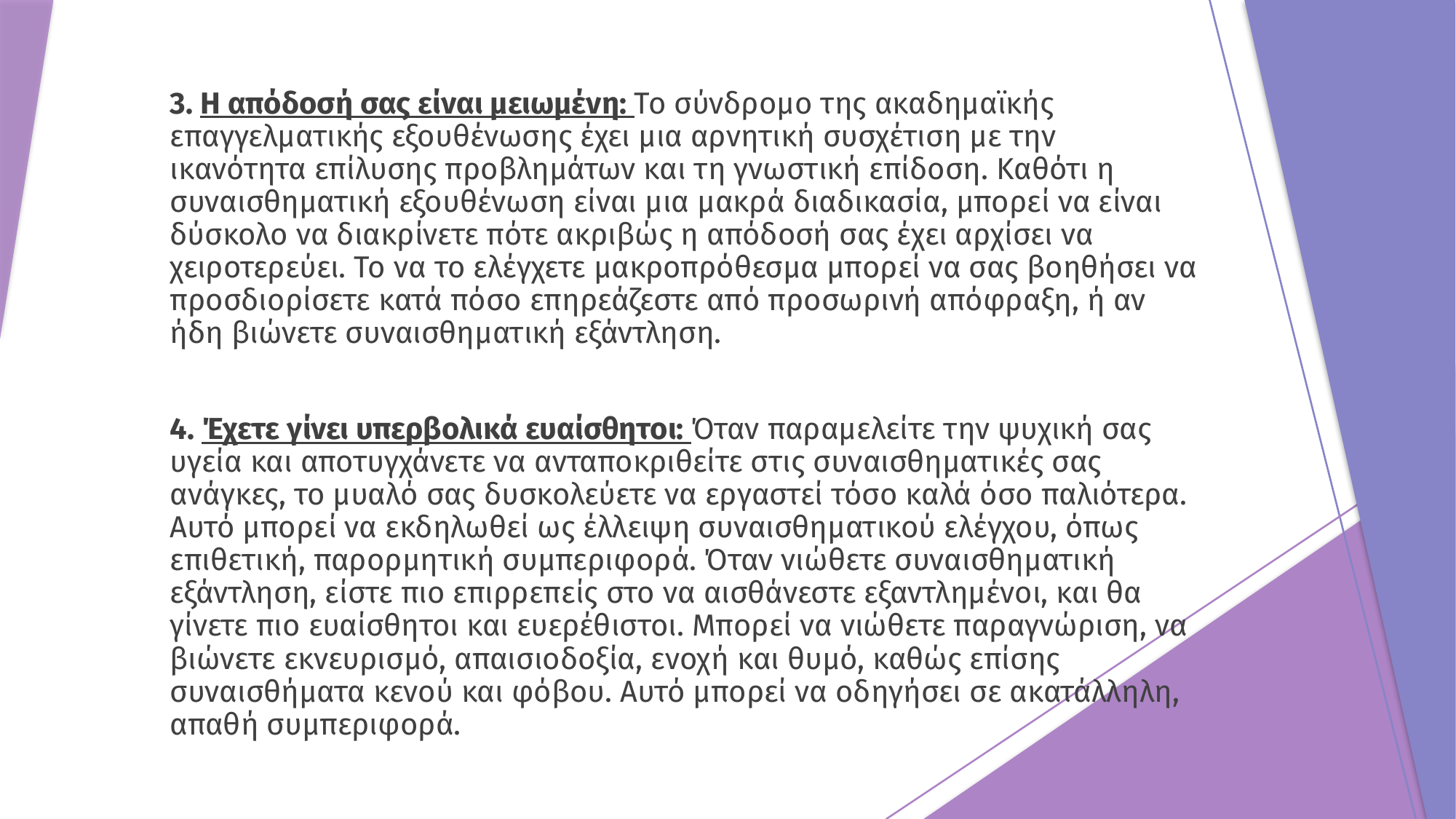

3. Η απόδοσή σας είναι μειωμένη: Το σύνδρομο της ακαδημαϊκής επαγγελματικής εξουθένωσης έχει μια αρνητική συσχέτιση με την ικανότητα επίλυσης προβλημάτων και τη γνωστική επίδοση. Καθότι η συναισθηματική εξουθένωση είναι μια μακρά διαδικασία, μπορεί να είναι δύσκολο να διακρίνετε πότε ακριβώς η απόδοσή σας έχει αρχίσει να χειροτερεύει. Το να το ελέγχετε μακροπρόθεσμα μπορεί να σας βοηθήσει να προσδιορίσετε κατά πόσο επηρεάζεστε από προσωρινή απόφραξη, ή αν ήδη βιώνετε συναισθηματική εξάντληση.

4. Έχετε γίνει υπερβολικά ευαίσθητοι: Όταν παραμελείτε την ψυχική σας υγεία και αποτυγχάνετε να ανταποκριθείτε στις συναισθηματικές σας ανάγκες, το μυαλό σας δυσκολεύετε να εργαστεί τόσο καλά όσο παλιότερα. Αυτό μπορεί να εκδηλωθεί ως έλλειψη συναισθηματικού ελέγχου, όπως επιθετική, παρορμητική συμπεριφορά. Όταν νιώθετε συναισθηματική εξάντληση, είστε πιο επιρρεπείς στο να αισθάνεστε εξαντλημένοι, και θα γίνετε πιο ευαίσθητοι και ευερέθιστοι. Μπορεί να νιώθετε παραγνώριση, να βιώνετε εκνευρισμό, απαισιοδοξία, ενοχή και θυμό, καθώς επίσης συναισθήματα κενού και φόβου. Αυτό μπορεί να οδηγήσει σε ακατάλληλη, απαθή συμπεριφορά.